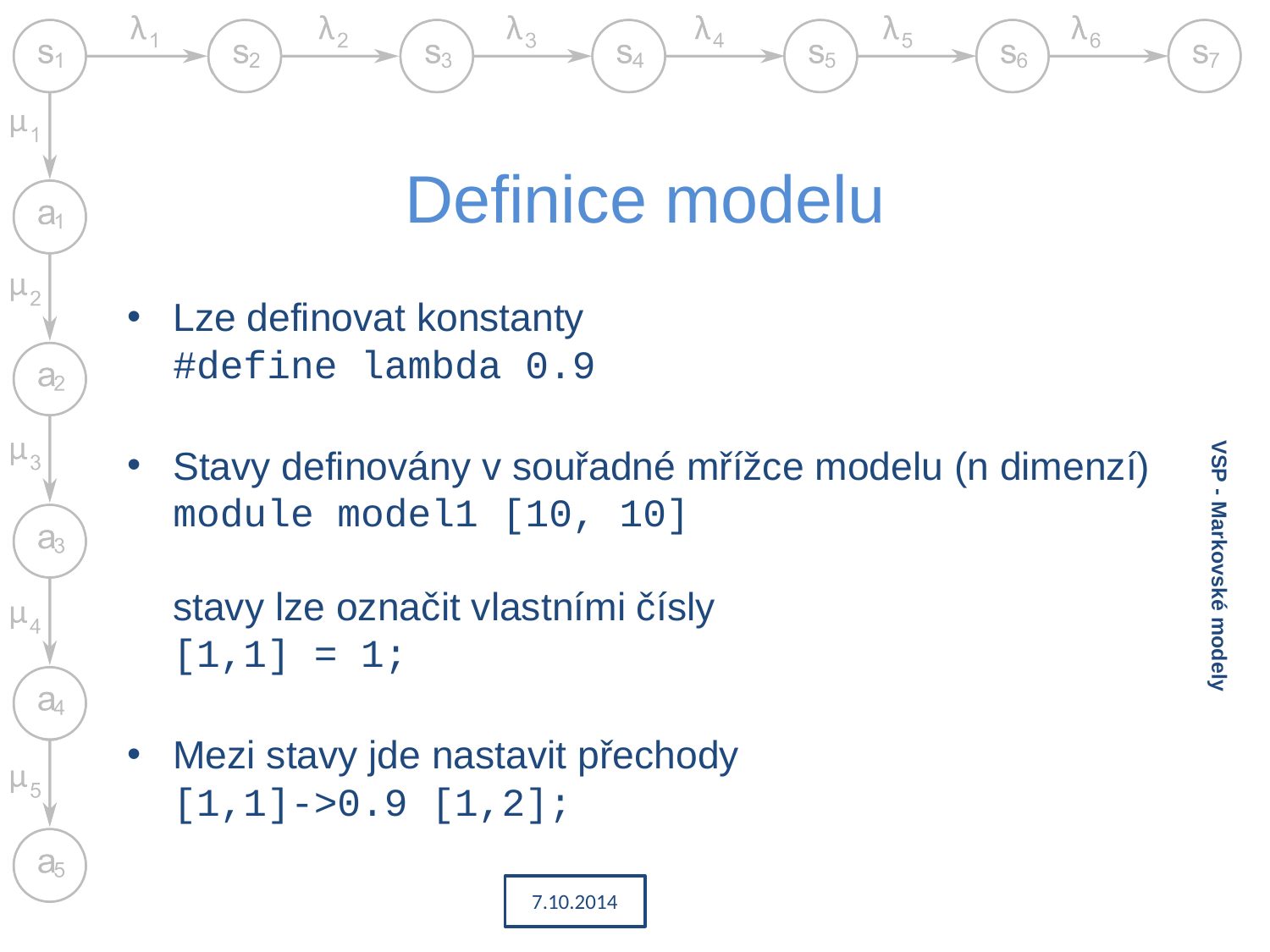

# Definice modelu
Lze definovat konstanty
#define lambda 0.9
Stavy definovány v souřadné mřížce modelu (n dimenzí)
module model1 [10, 10]
stavy lze označit vlastními čísly
[1,1] = 1;
Mezi stavy jde nastavit přechody
[1,1]->0.9 [1,2];
VSP - Markovské modely
7.10.2014